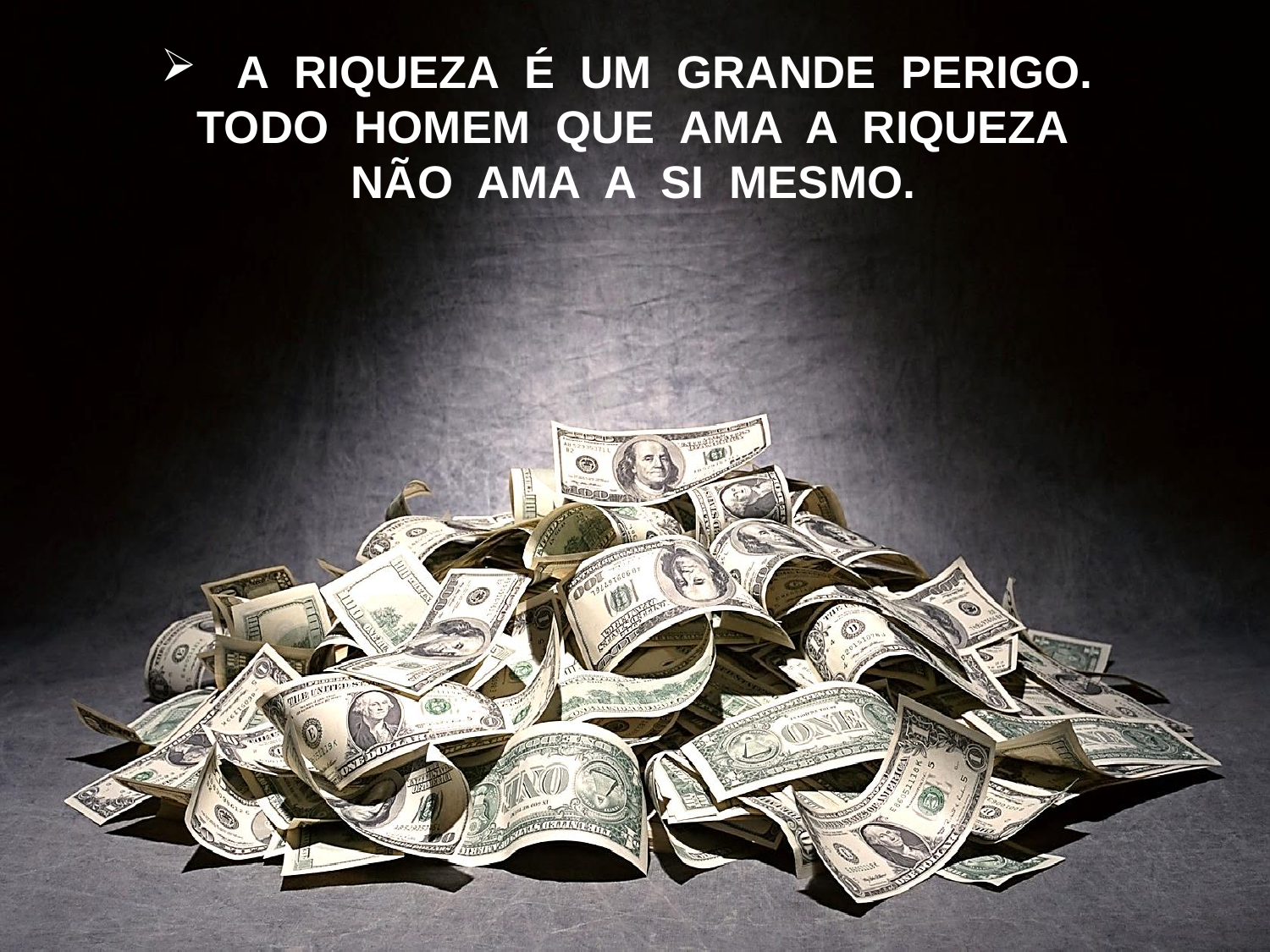

A  RIQUEZA  É  UM  GRANDE  PERIGO.
TODO  HOMEM  QUE  AMA  A  RIQUEZA
NÃO  AMA  A  SI  MESMO.